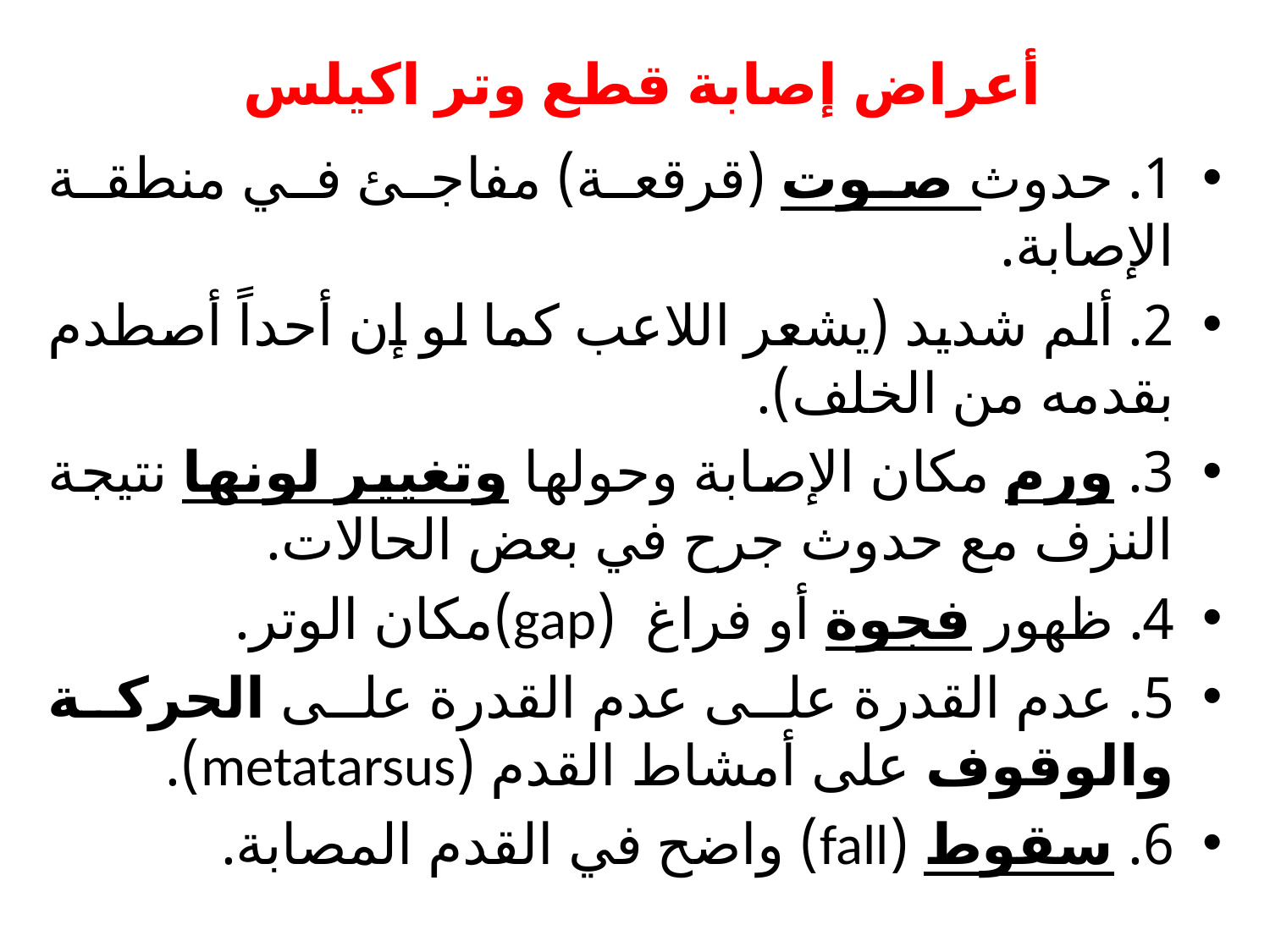

# أعراض إصابة قطع وتر اكيلس
1. حدوث صوت (قرقعة) مفاجئ في منطقة الإصابة.
2. ألم شديد (يشعر اللاعب كما لو إن أحداً أصطدم بقدمه من الخلف).
3. ورم مكان الإصابة وحولها وتغيير لونها نتيجة النزف مع حدوث جرح في بعض الحالات.
4. ظهور فجوة أو فراغ  (gap)مكان الوتر.
5. عدم القدرة على عدم القدرة على الحركة والوقوف على أمشاط القدم (metatarsus).
6. سقوط (fall) واضح في القدم المصابة.